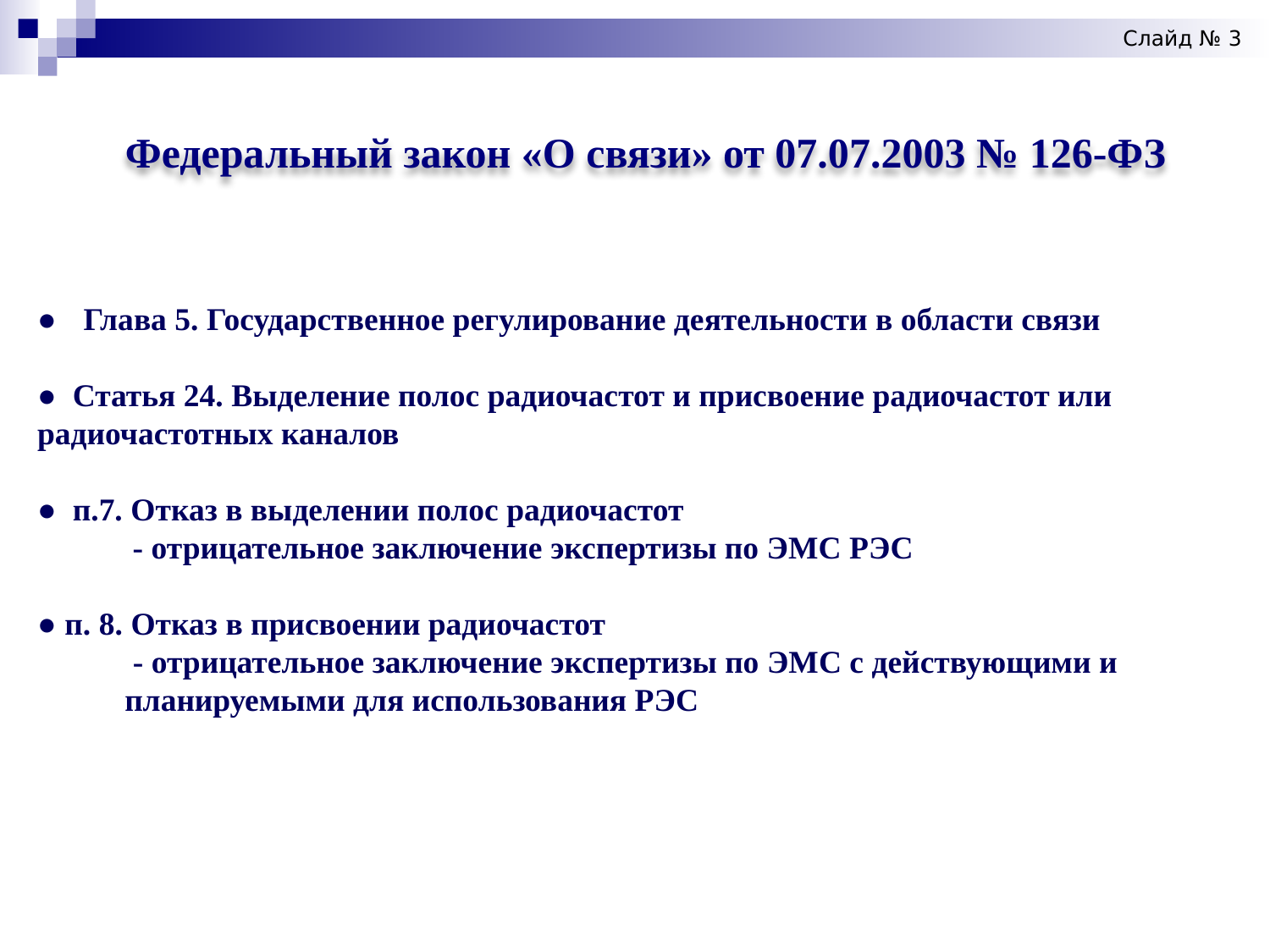

Слайд № 3
Федеральный закон «О связи» от 07.07.2003 № 126-ФЗ
●   Глава 5. Государственное регулирование деятельности в области связи

●  Статья 24. Выделение полос радиочастот и присвоение радиочастот или радиочастотных каналов

●  п.7. Отказ в выделении полос радиочастот
 - отрицательное заключение экспертизы по ЭМС РЭС

● п. 8. Отказ в присвоении радиочастот
 - отрицательное заключение экспертизы по ЭМС с действующими и планируемыми для использования РЭС